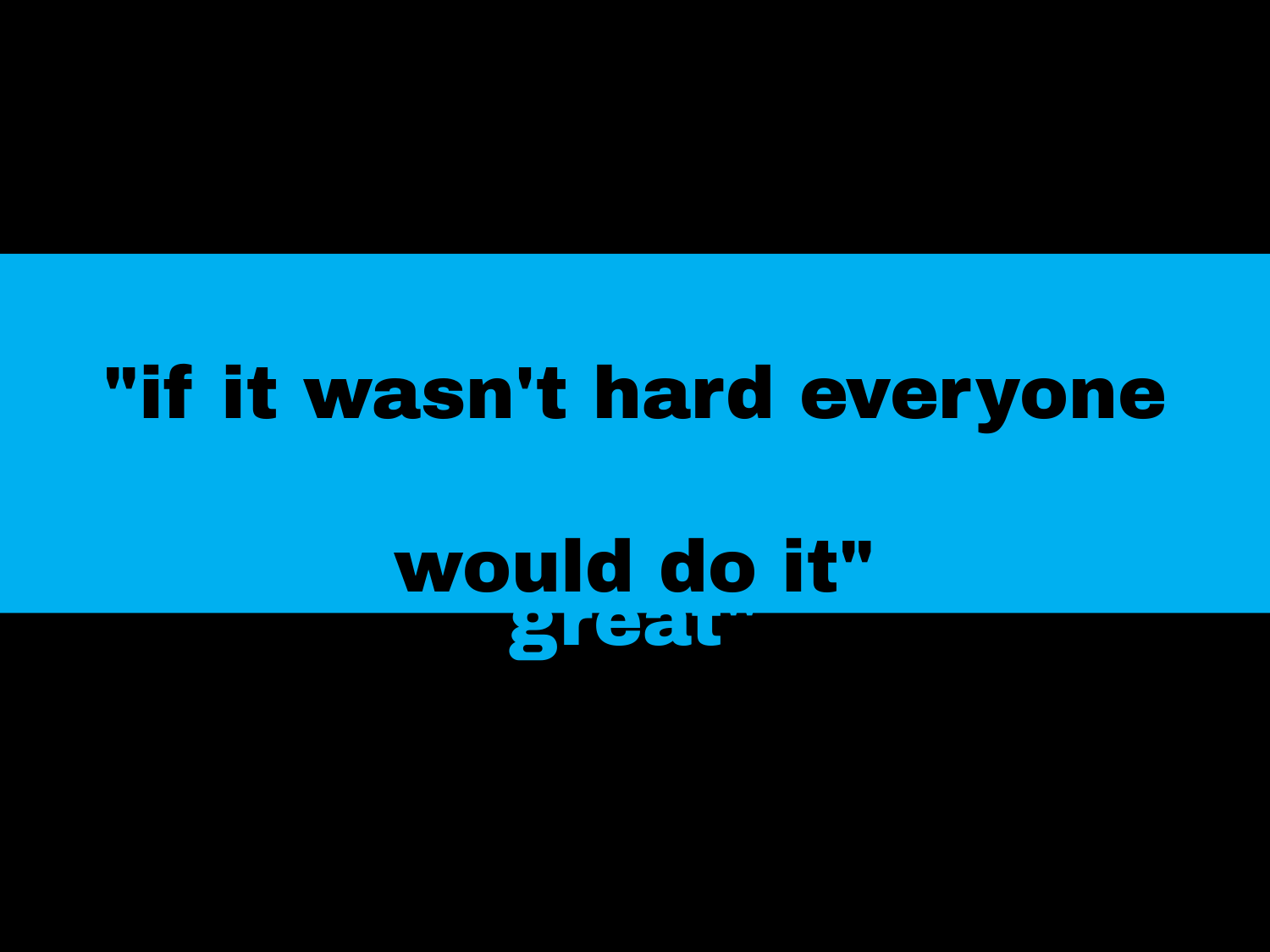

"if it wasn't hard everyone would do it"
"the hard is what makes it great"